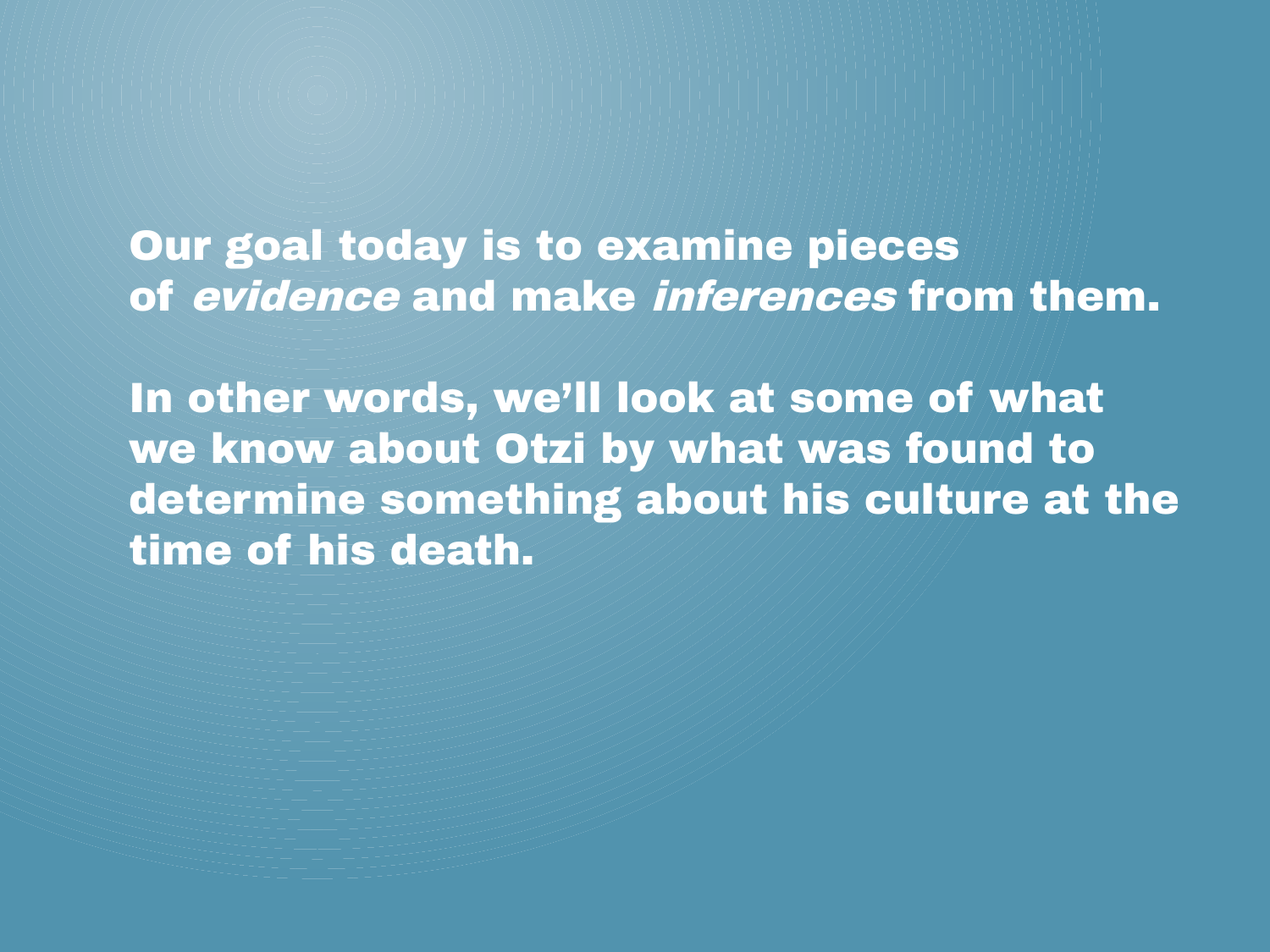

Our goal today is to examine pieces
of evidence and make inferences from them.

In other words, we’ll look at some of what we know about Otzi by what was found to determine something about his culture at the time of his death.